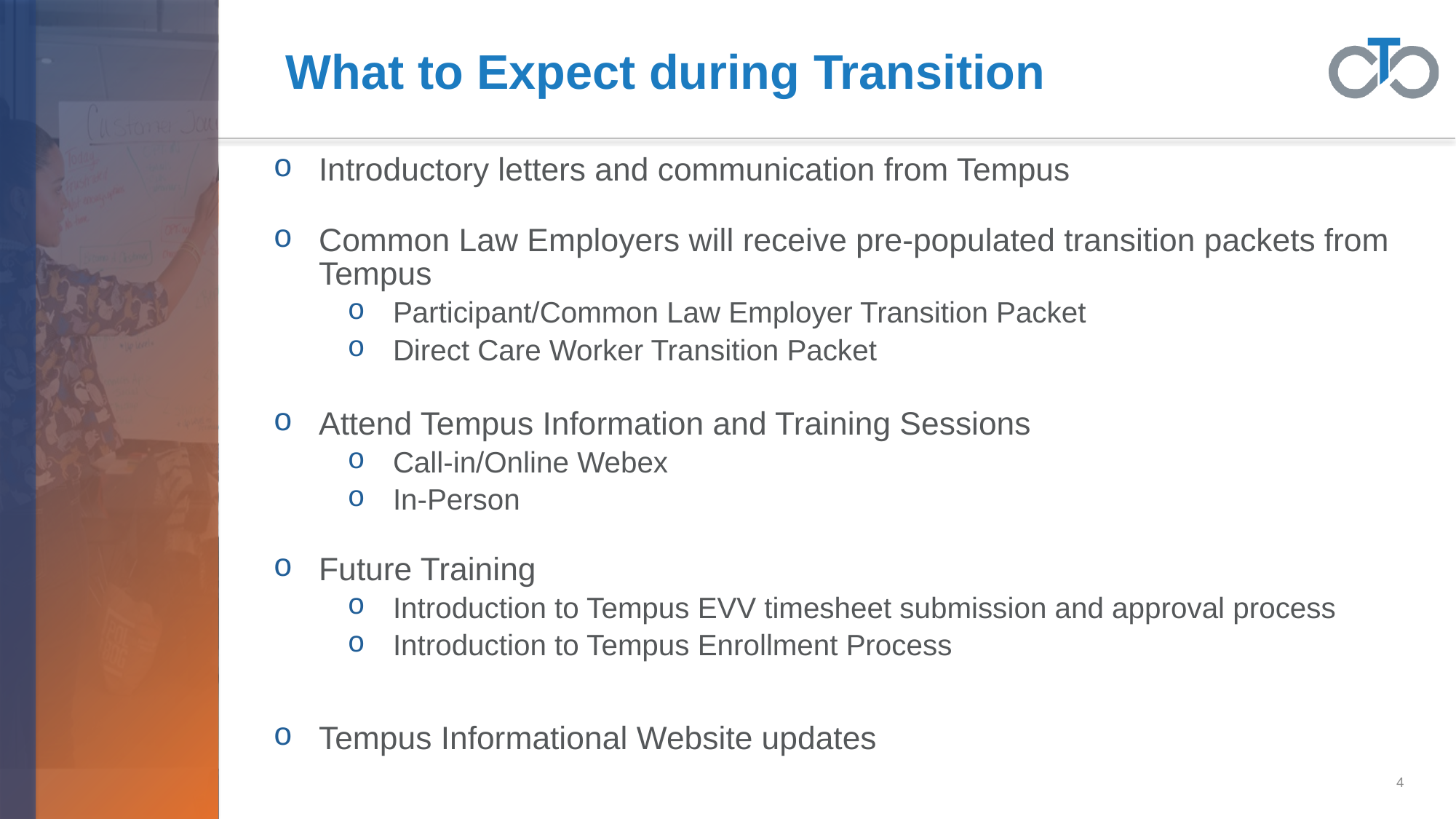

# What to Expect during Transition
Introductory letters and communication from Tempus
Common Law Employers will receive pre-populated transition packets from Tempus
Participant/Common Law Employer Transition Packet
Direct Care Worker Transition Packet

Attend Tempus Information and Training Sessions
Call-in/Online Webex
In-Person
Future Training
Introduction to Tempus EVV timesheet submission and approval process
Introduction to Tempus Enrollment Process

Tempus Informational Website updates
4